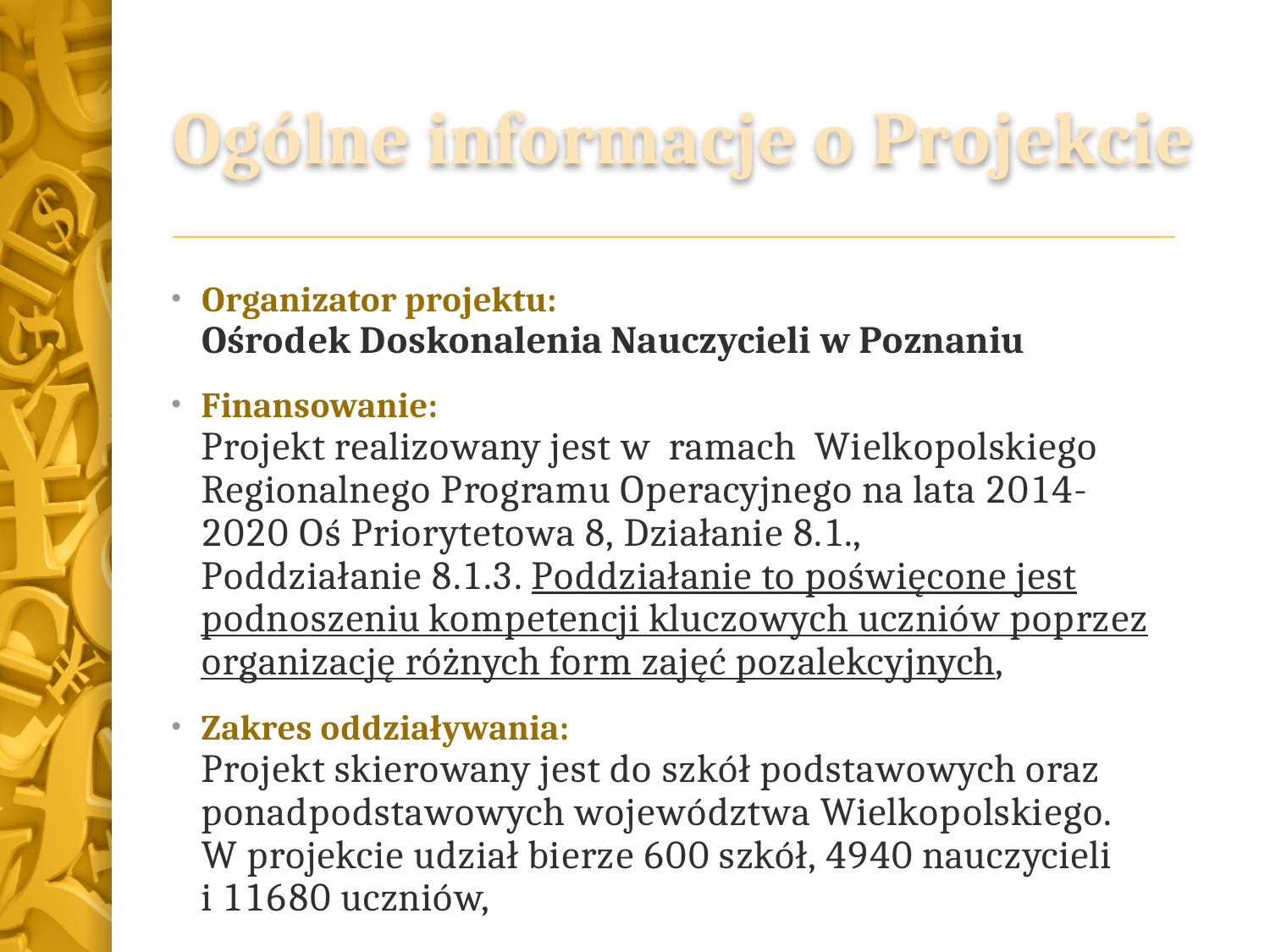

# Ogólne informacje o Projekcie
Organizator projektu:
Ośrodek Doskonalenia Nauczycieli w Poznaniu
Finansowanie:
Projekt realizowany jest w  ramach  Wielkopolskiego Regionalnego Programu Operacyjnego na lata 2014-2020 Oś Priorytetowa 8, Działanie 8.1.,
Poddziałanie 8.1.3. Poddziałanie to poświęcone jest podnoszeniu kompetencji kluczowych uczniów poprzez organizację różnych form zajęć pozalekcyjnych,
Zakres oddziaływania:
Projekt skierowany jest do szkół podstawowych oraz ponadpodstawowych województwa Wielkopolskiego. W projekcie udział bierze 600 szkół, 4940 nauczycieli i 11680 uczniów,